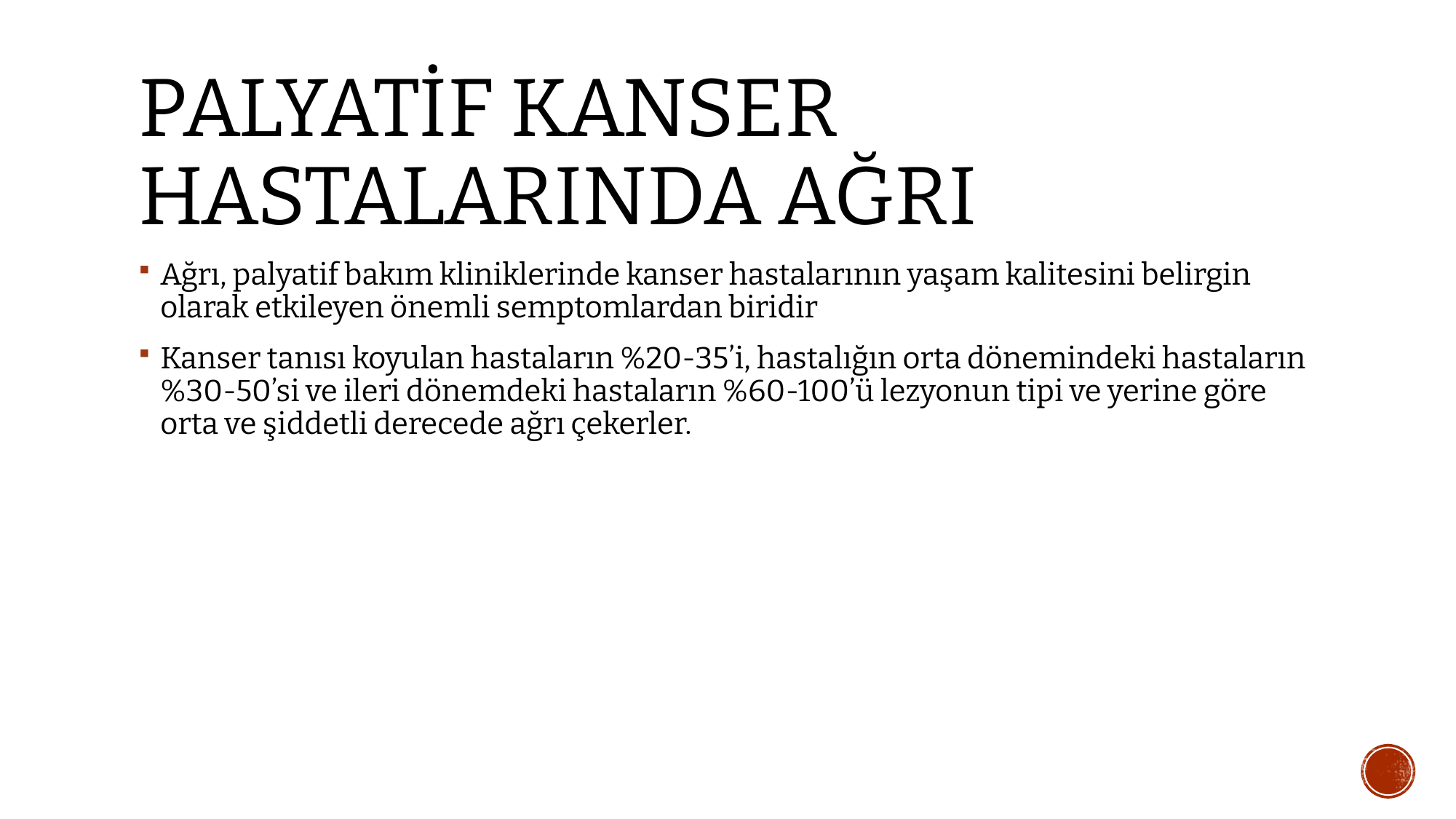

# Palyatif kanser hastalarında ağrı
Ağrı, palyatif bakım kliniklerinde kanser hastalarının yaşam kalitesini belirgin olarak etkileyen önemli semptomlardan biridir
Kanser tanısı koyulan hastaların %20-35’i, hastalığın orta dönemindeki hastaların %30-50’si ve ileri dönemdeki hastaların %60-100’ü lezyonun tipi ve yerine göre orta ve şiddetli derecede ağrı çekerler.